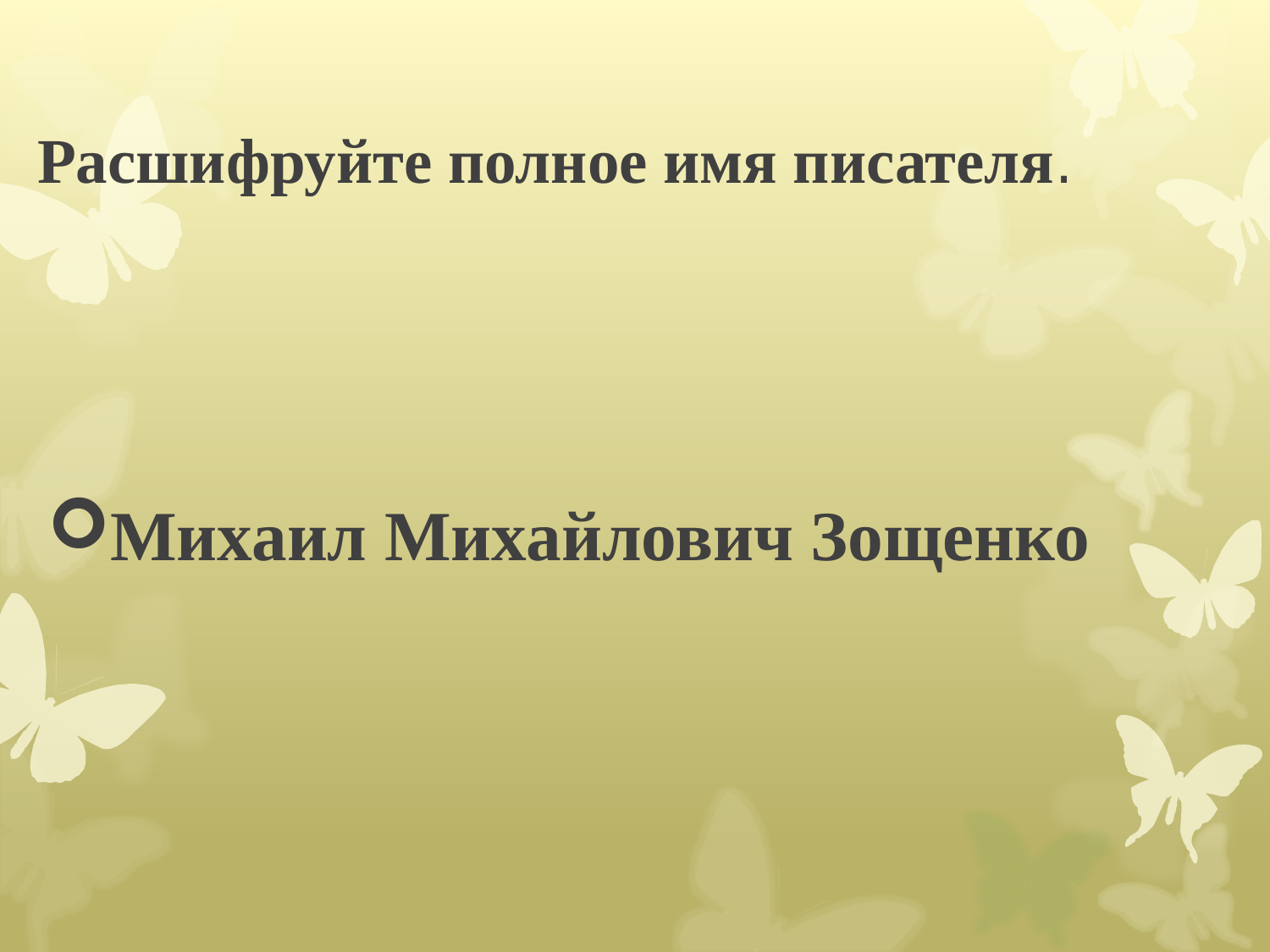

# Расшифруйте полное имя писателя.
Михаил Михайлович Зощенко